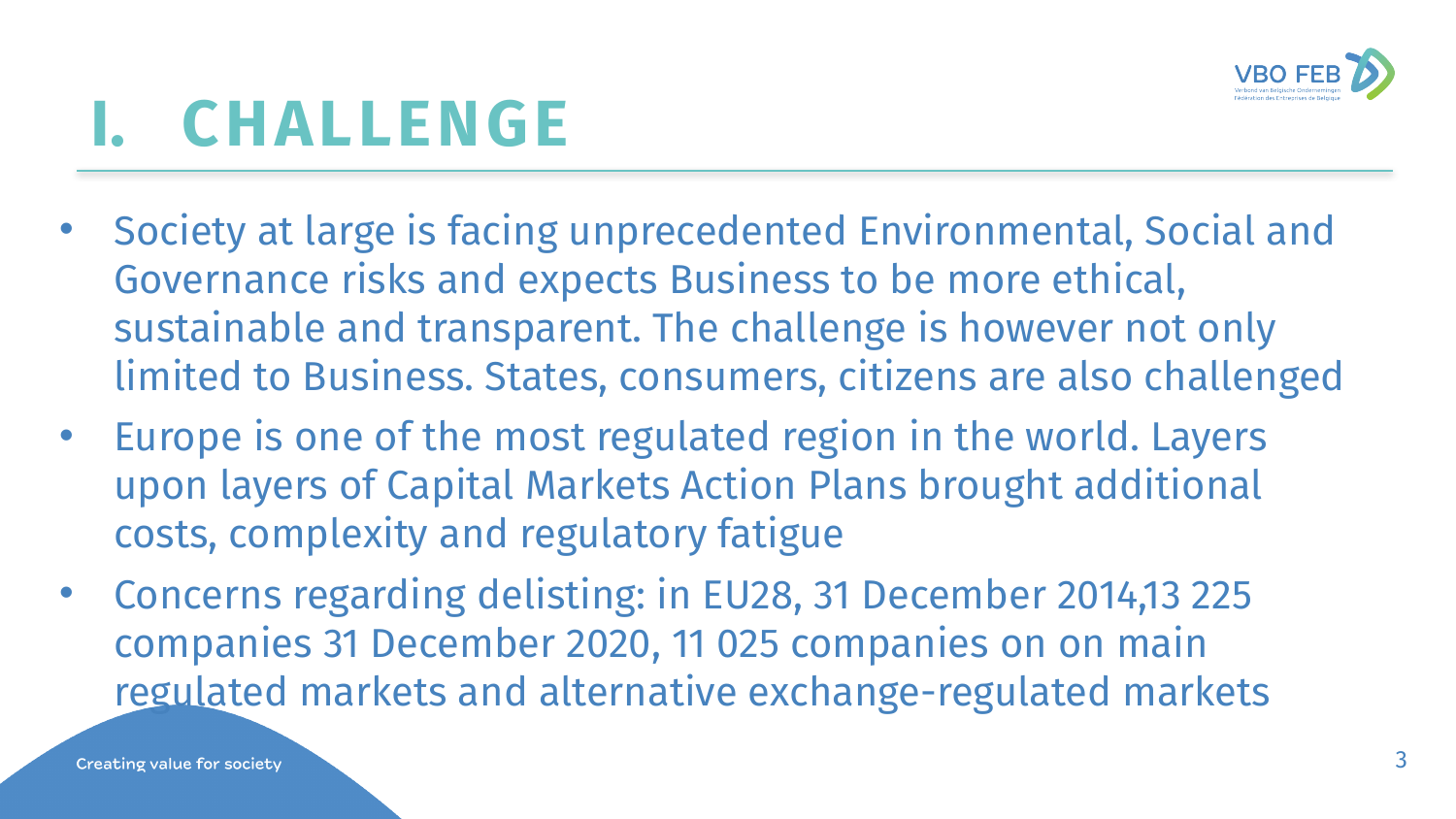

# Challenge
Society at large is facing unprecedented Environmental, Social and Governance risks and expects Business to be more ethical, sustainable and transparent. The challenge is however not only limited to Business. States, consumers, citizens are also challenged
Europe is one of the most regulated region in the world. Layers upon layers of Capital Markets Action Plans brought additional costs, complexity and regulatory fatigue
Concerns regarding delisting: in EU28, 31 December 2014,13 225 companies 31 December 2020, 11 025 companies on on main regulated markets and alternative exchange-regulated markets

 1) CSRD doit être examinée ensemble avec Taxonomie et Sustainable corporate governance et due diligence
2) Alignement sur les objectifs, mais inquiétudes sur les moyens
3) La proposition CSRD:
Champ d'application fort large
Phénomène de delisting
Srandard de reporting non encore défini (Travaux Efrag)
Praticabilité et coût du reporting
Quid entreprises non EU?
Financement de la transition

3